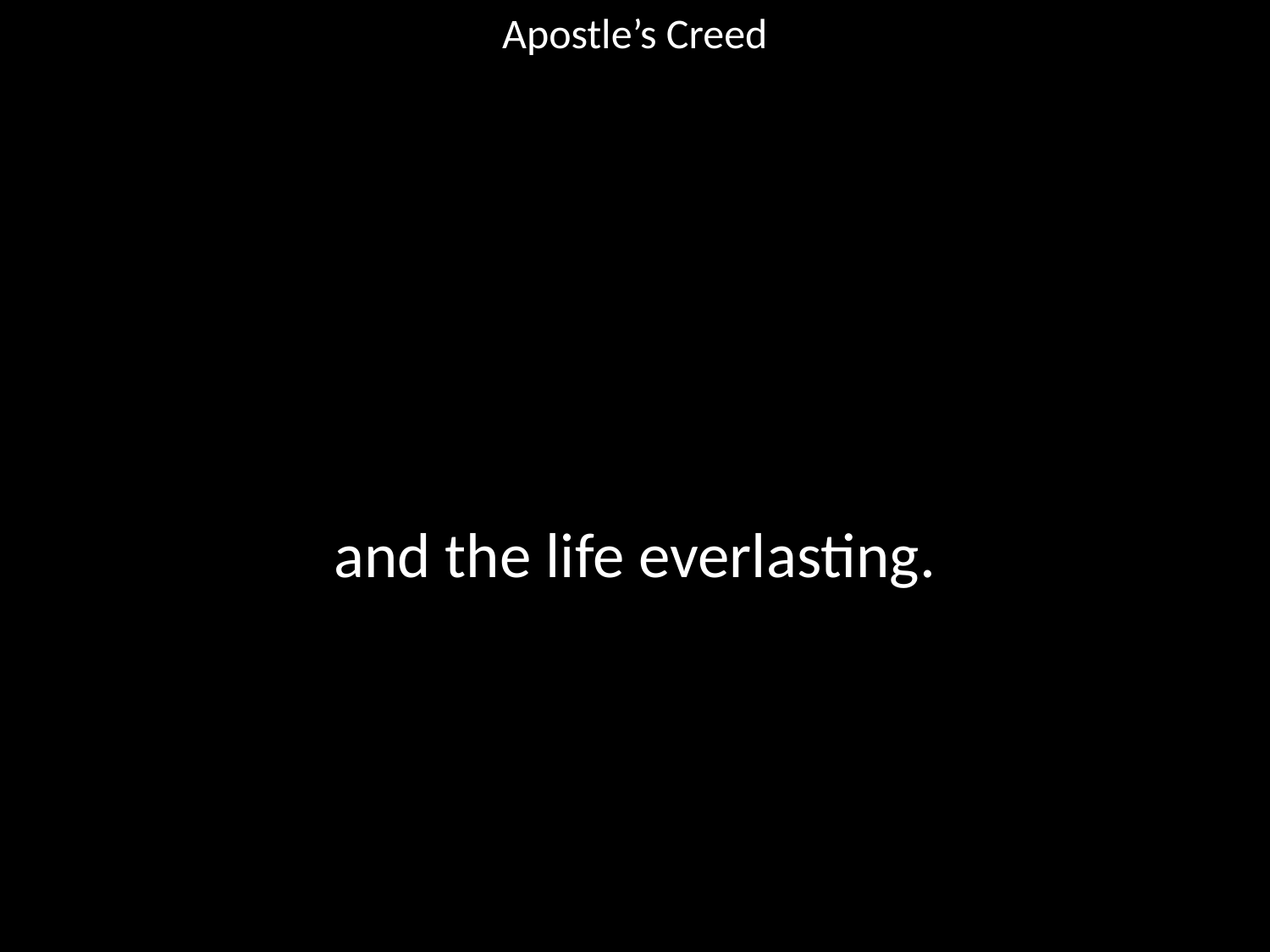

Apostle’s Creed
#
and the life everlasting.